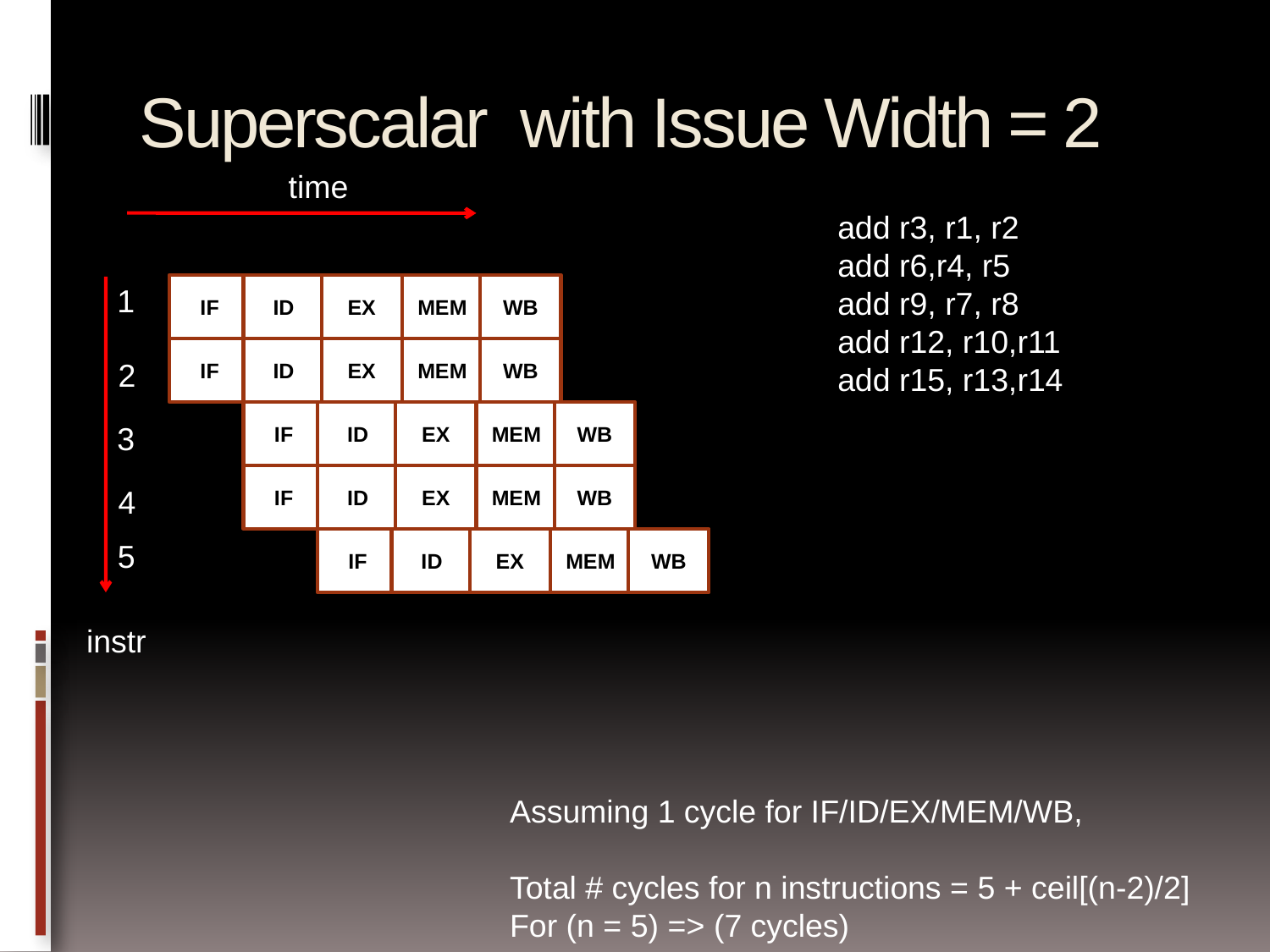

# Superscalar  with Issue Width = 2
time
add r3, r1, r2
add r6,r4, r5
add r9, r7, r8
add r12, r10,r11
add r15, r13,r14
1
IF
ID
EX
MEM
WB
IF
ID
EX
MEM
WB
2
IF
ID
EX
MEM
WB
3
IF
ID
EX
MEM
WB
4
IF
ID
EX
MEM
WB
5
instr
Assuming 1 cycle for IF/ID/EX/MEM/WB,

Total # cycles for n instructions = 5 + ceil[(n-2)/2]
For (n = 5) => (7 cycles)